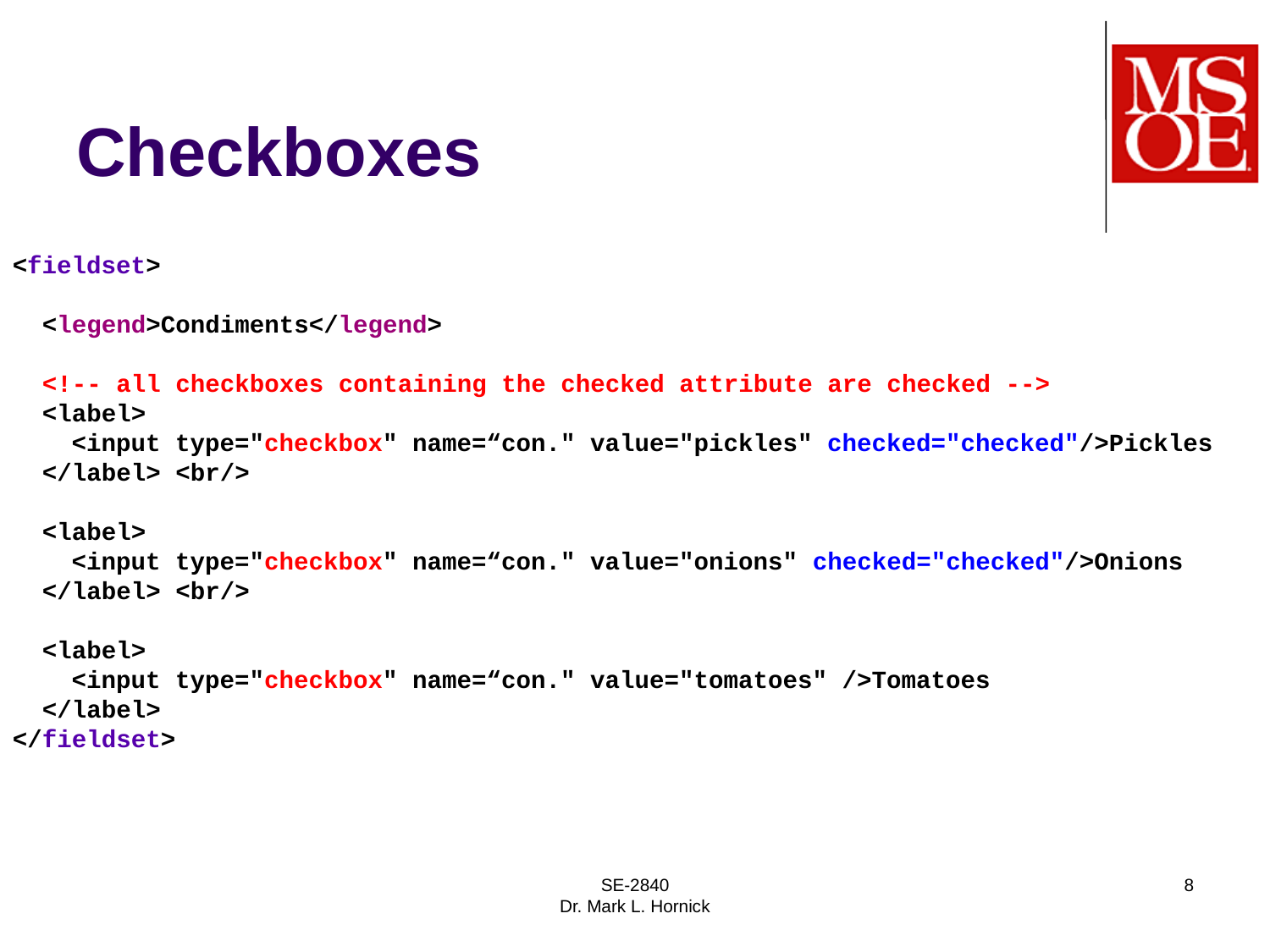

# Checkboxes
<fieldset>
  <legend>Condiments</legend>
  <!-- all checkboxes containing the checked attribute are checked -->
  <label>
    <input type="checkbox" name=“con." value="pickles" checked="checked"/>Pickles
  </label> <br/>

  <label>
    <input type="checkbox" name=“con." value="onions" checked="checked"/>Onions
  </label> <br/>
  <label>
    <input type="checkbox" name=“con." value="tomatoes" />Tomatoes
  </label>
</fieldset>

SE-2840
Dr. Mark L. Hornick
8